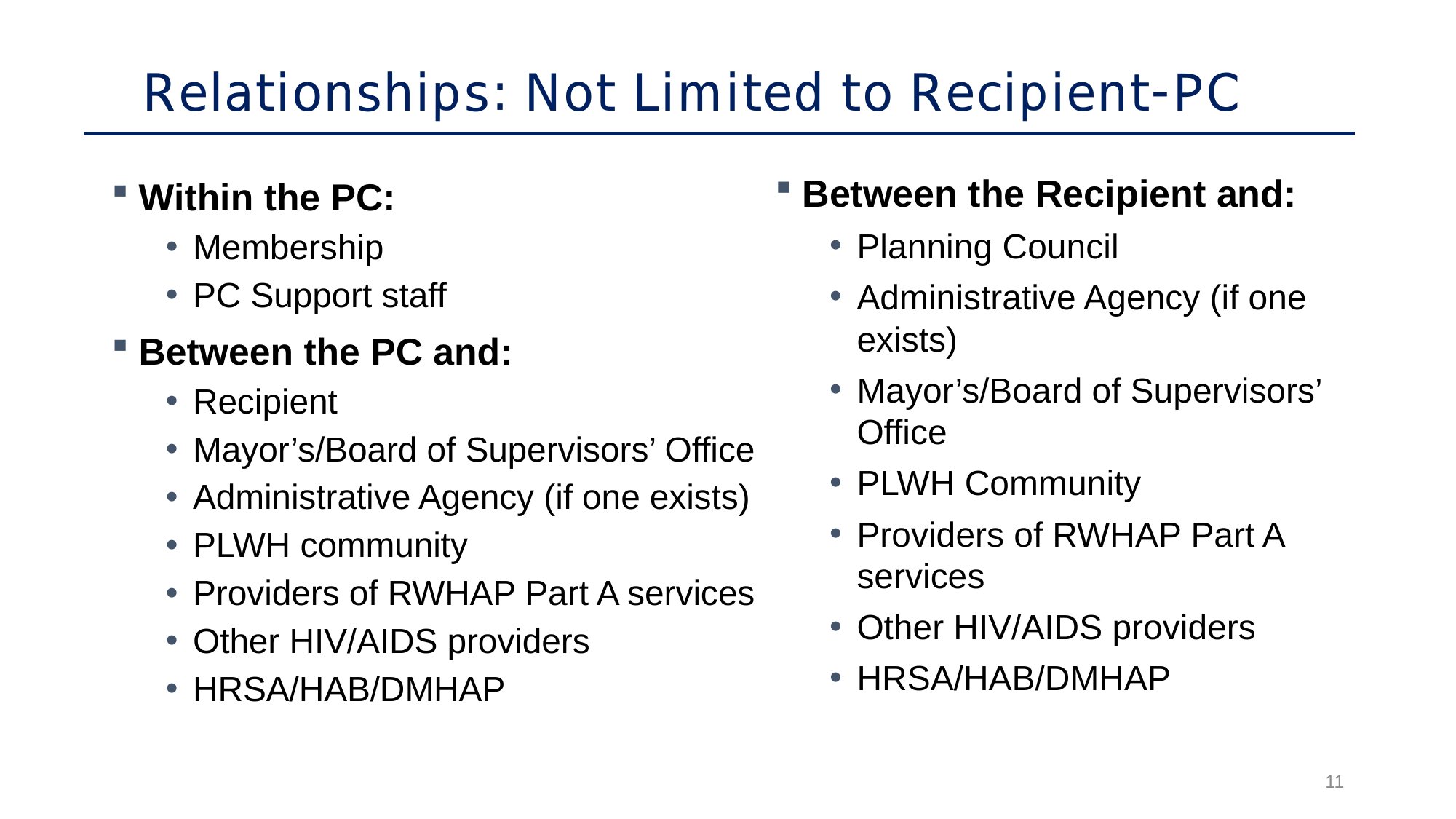

# Relationships: Not Limited to Recipient-PC
Between the Recipient and:
Planning Council
Administrative Agency (if one exists)
Mayor’s/Board of Supervisors’ Office
PLWH Community
Providers of RWHAP Part A services
Other HIV/AIDS providers
HRSA/HAB/DMHAP
Within the PC:
Membership
PC Support staff
Between the PC and:
Recipient
Mayor’s/Board of Supervisors’ Office
Administrative Agency (if one exists)
PLWH community
Providers of RWHAP Part A services
Other HIV/AIDS providers
HRSA/HAB/DMHAP

11